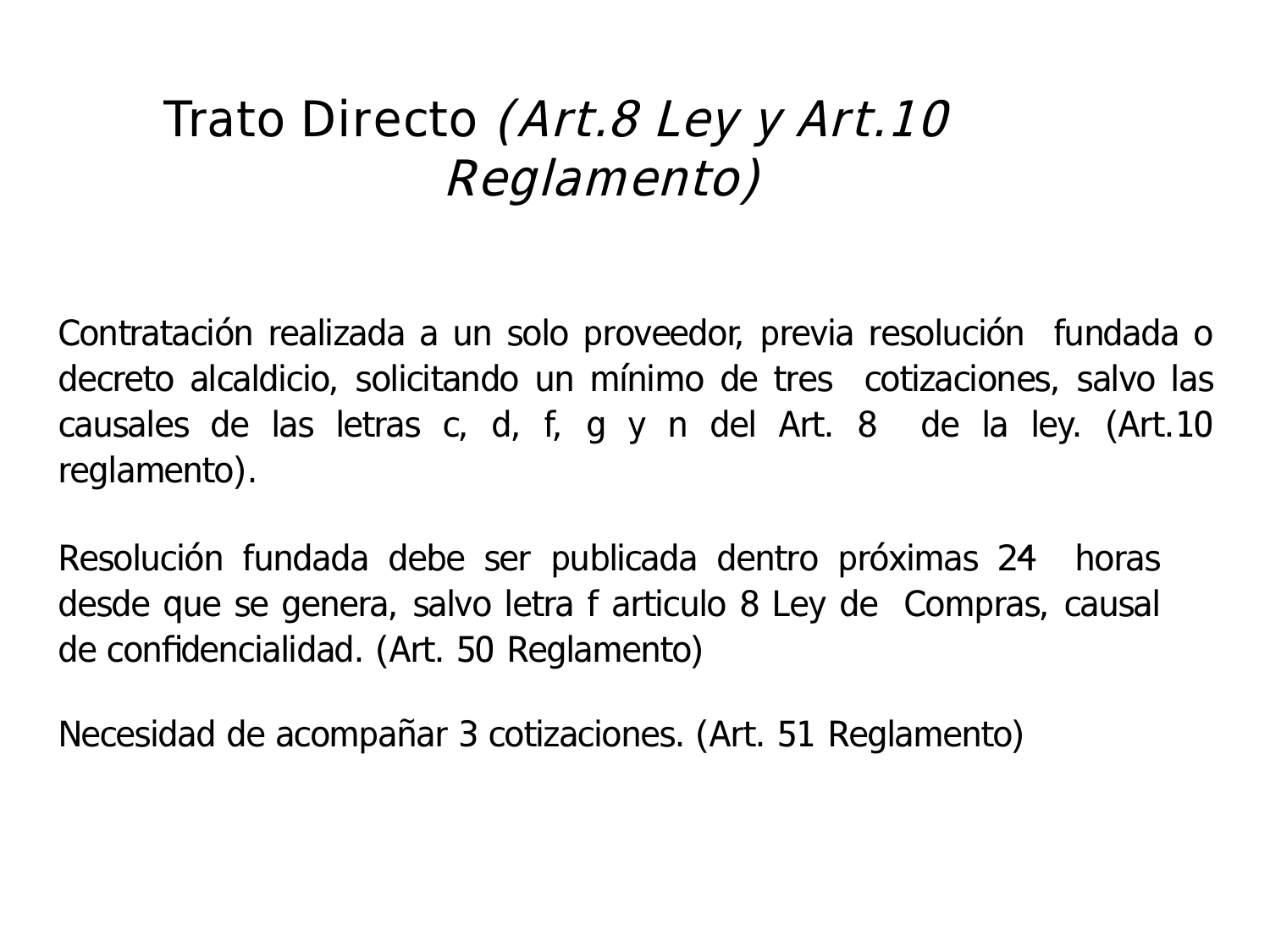

# Trato Directo (Art.8 Ley y Art.10  Reglamento)
Contratación realizada a un solo proveedor, previa resolución  fundada o decreto alcaldicio, solicitando un mínimo de tres  cotizaciones, salvo las causales de las letras c, d, f, g y n del Art. 8  de la ley. (Art.10 reglamento).

Resolución fundada debe ser publicada dentro próximas 24  horas desde que se genera, salvo letra f articulo 8 Ley de  Compras, causal de confidencialidad. (Art. 50 Reglamento)

Necesidad de acompañar 3 cotizaciones. (Art. 51 Reglamento)